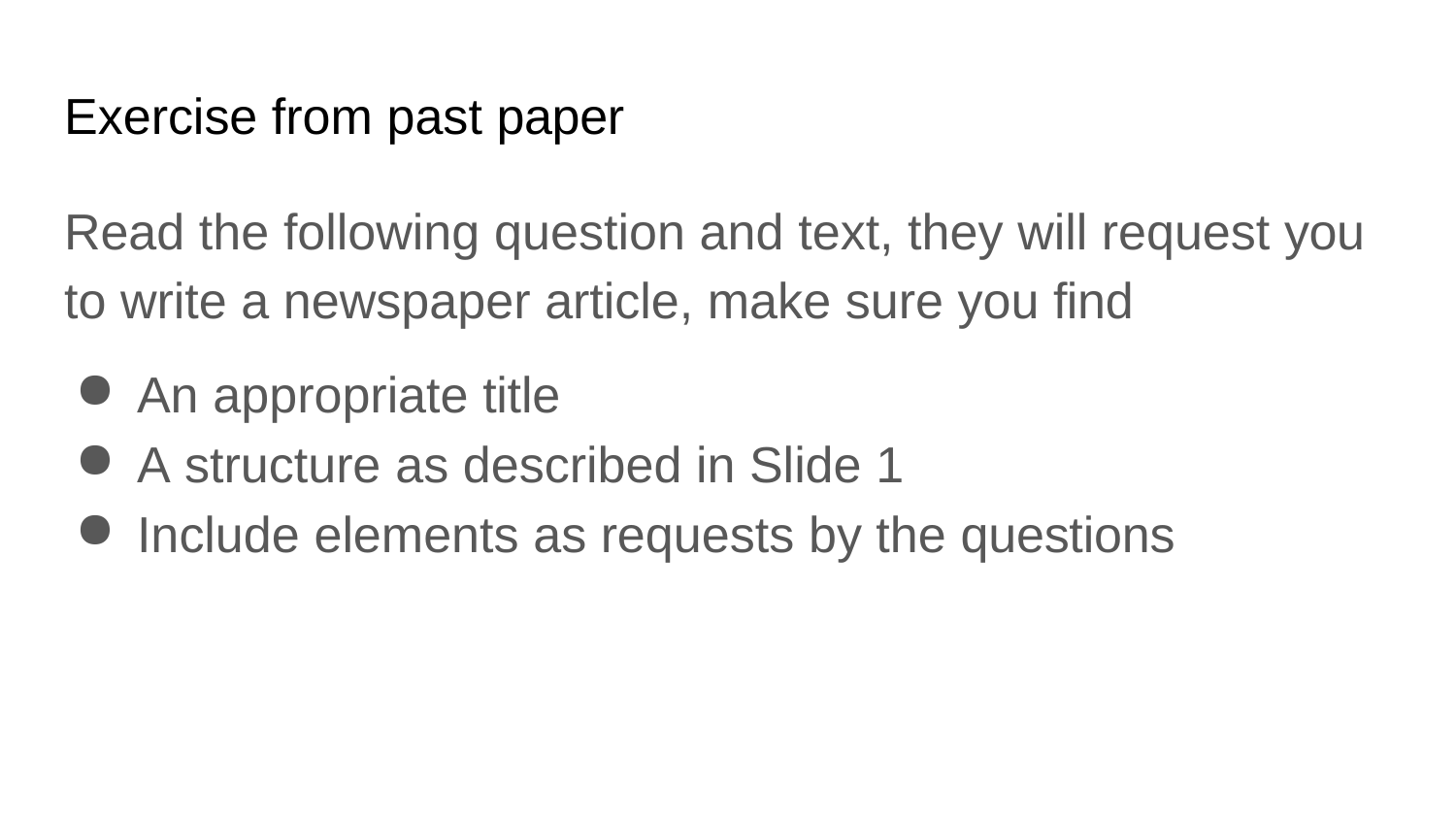

Exercise from past paper
Read the following question and text, they will request you to write a newspaper article, make sure you find
An appropriate title
A structure as described in Slide 1
Include elements as requests by the questions